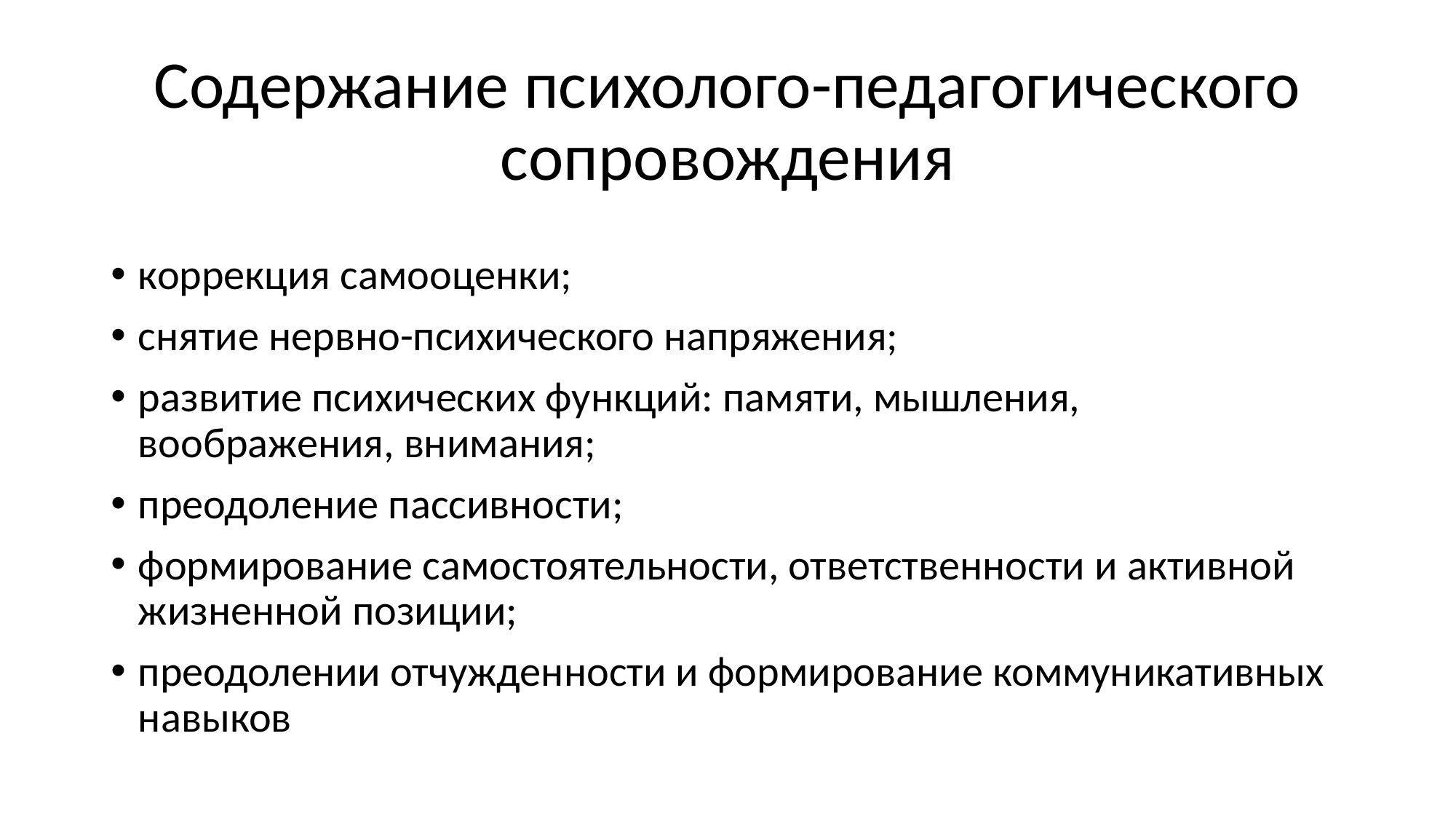

# Содержание психолого-педагогического сопровождения
коррекция самооценки;
снятие нервно-психического напряжения;
развитие психических функций: памяти, мышления, воображения, внимания;
преодоление пассивности;
формирование самостоятельности, ответственности и активной жизненной позиции;
преодолении отчужденности и формирование коммуникативных навыков